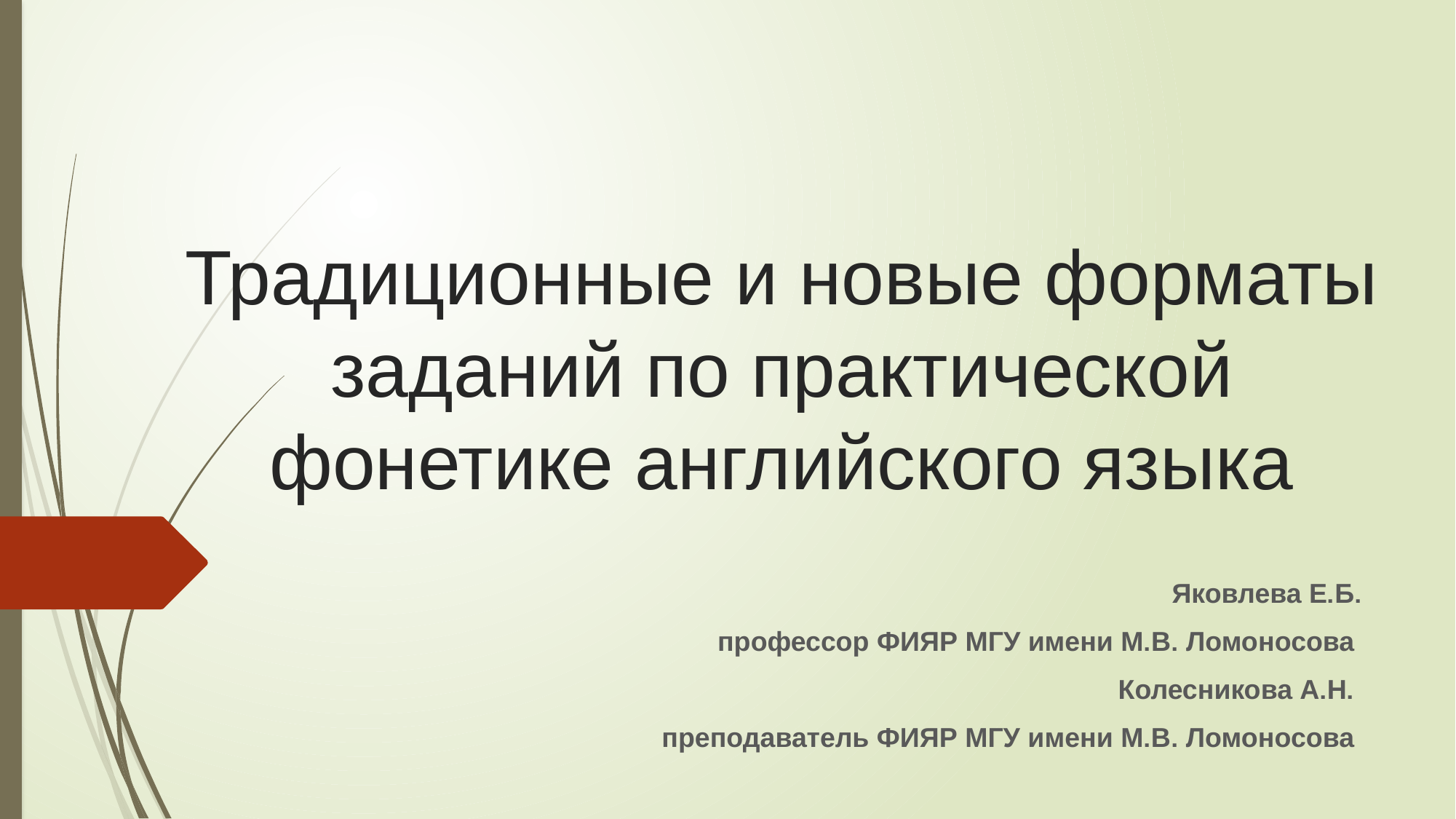

# Традиционные и новые форматы заданий по практической фонетике английского языка
Яковлева Е.Б.
профессор ФИЯР МГУ имени М.В. Ломоносова
Колесникова А.Н.
преподаватель ФИЯР МГУ имени М.В. Ломоносова